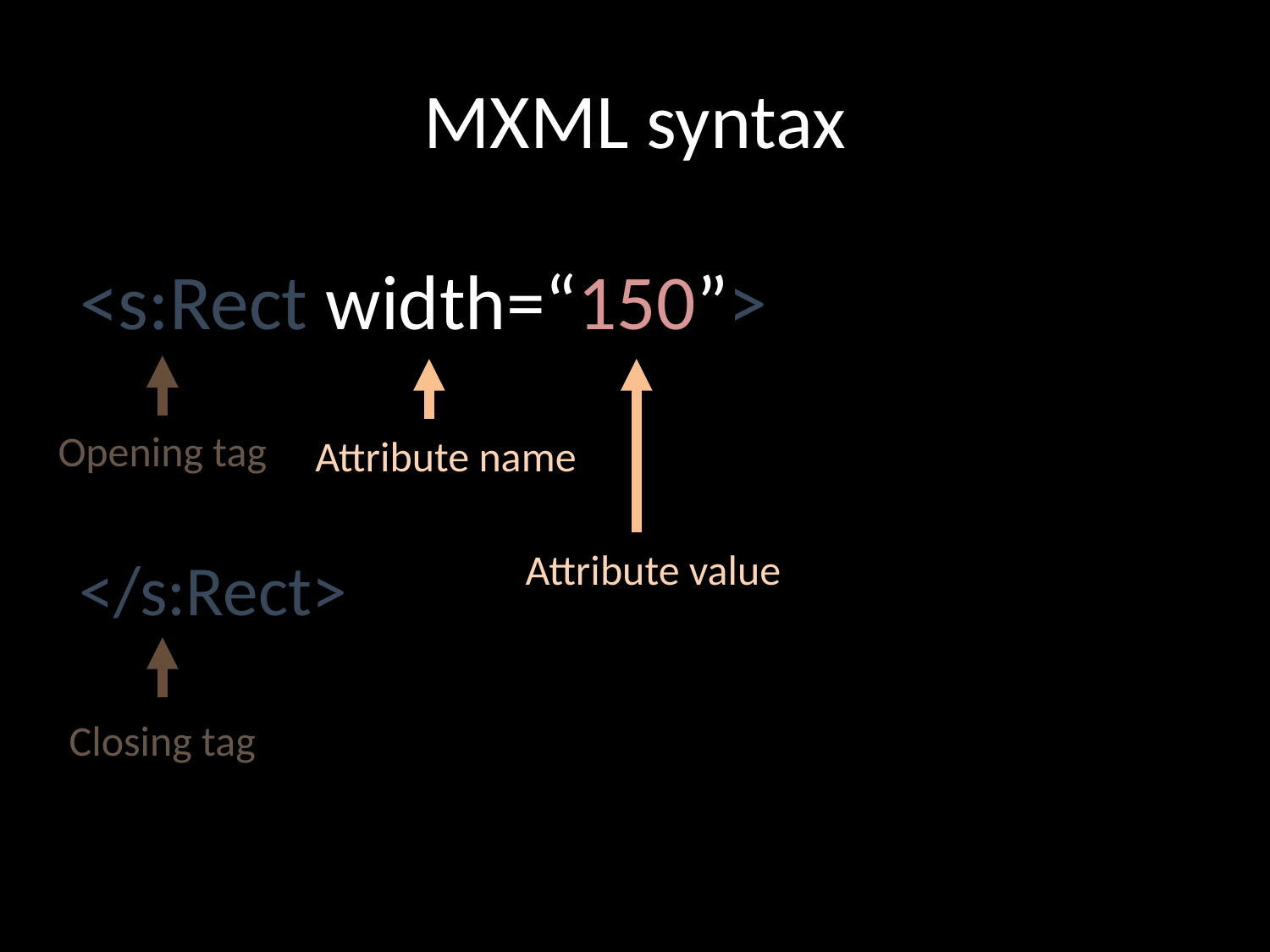

# MXML syntax

<s:Rect width=“150”>
Opening tag
Attribute name
Attribute value
</s:Rect>

Closing tag